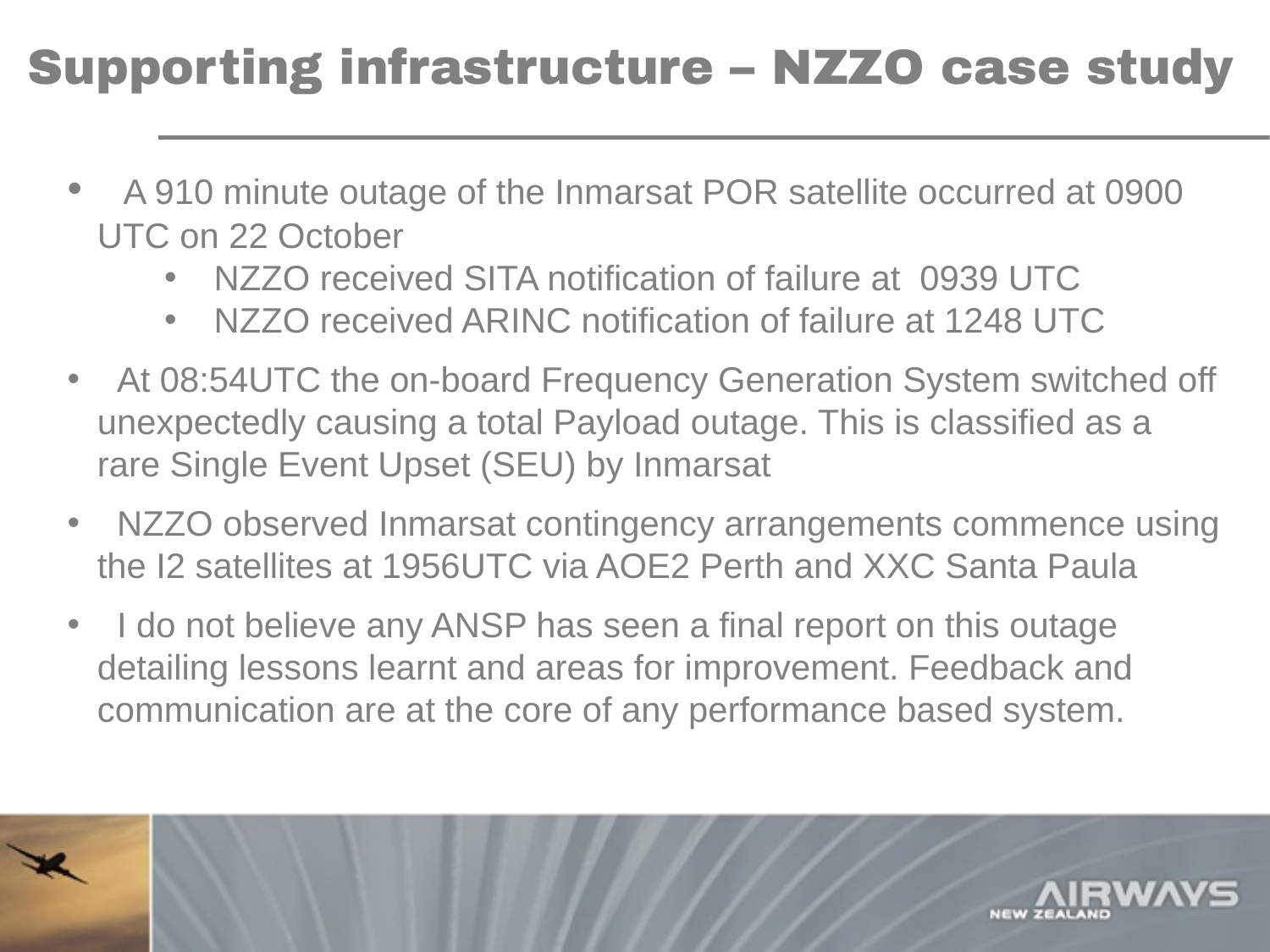

# Supporting infrastructure – NZZO case study

   A 910 minute outage of the Inmarsat POR satellite occurred at 0900 UTC on 22 October
  NZZO received SITA notification of failure at  0939 UTC
  NZZO received ARINC notification of failure at 1248 UTC

  At 08:54UTC the on-board Frequency Generation System switched off unexpectedly causing a total Payload outage. This is classified as a rare Single Event Upset (SEU) by Inmarsat

  NZZO observed Inmarsat contingency arrangements commence using the I2 satellites at 1956UTC via AOE2 Perth and XXC Santa Paula

  I do not believe any ANSP has seen a final report on this outage detailing lessons learnt and areas for improvement. Feedback and communication are at the core of any performance based system.